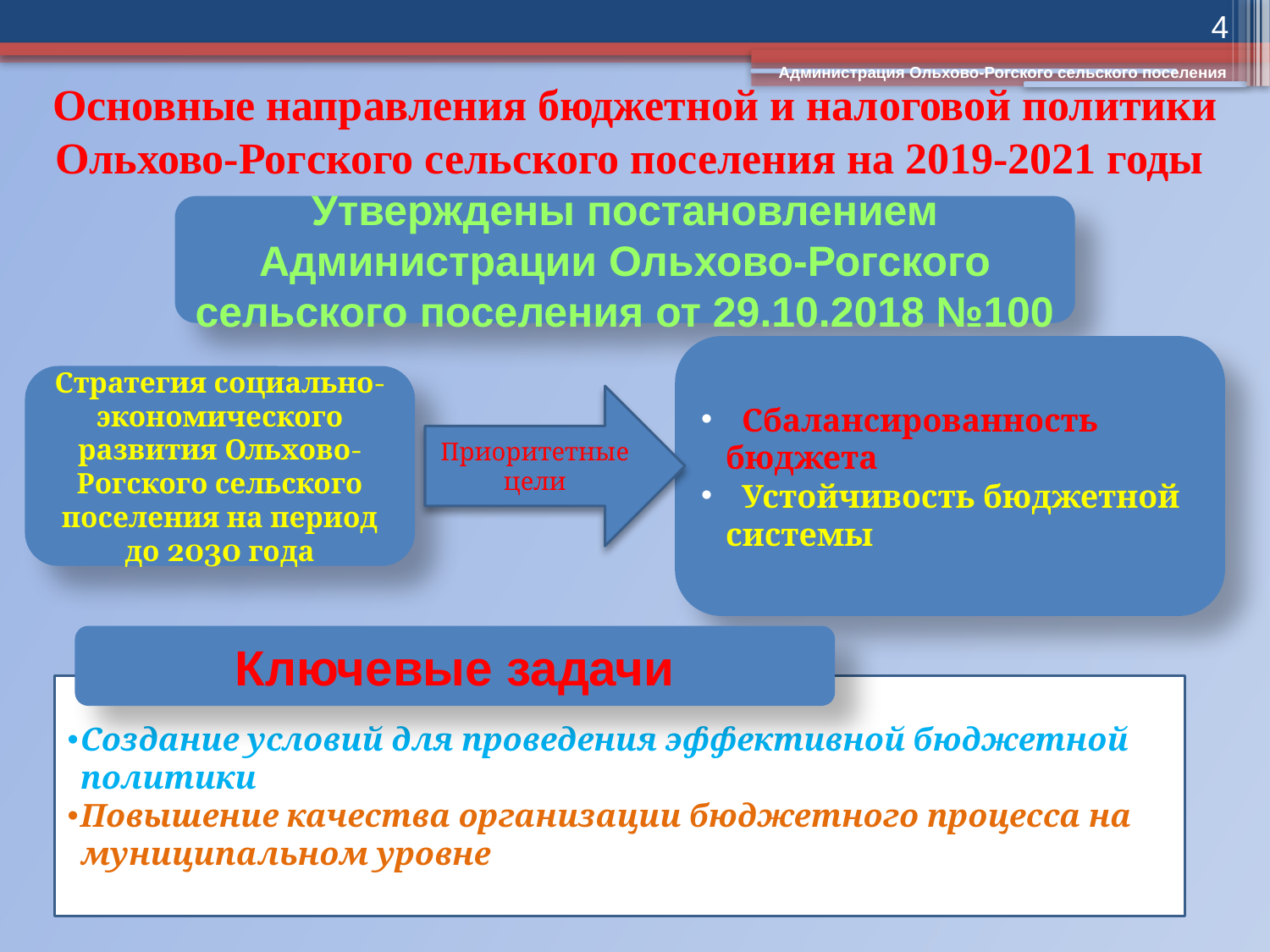

4
                Администрация Ольхово-Рогского сельского поселения
# Основные направления бюджетной и налоговой политики Ольхово-Рогского сельского поселения на 2019-2021 годы
Утверждены постановлением Администрации Ольхово-Рогского сельского поселения от 29.10.2018 №100
  Сбалансированность бюджета
  Устойчивость бюджетной системы
Стратегия социально-экономического развития Ольхово-Рогского сельского поселения на период до 2030 года
Приоритетные цели
Ключевые задачи
Создание условий для проведения эффективной бюджетной политики
Повышение качества организации бюджетного процесса на муниципальном уровне